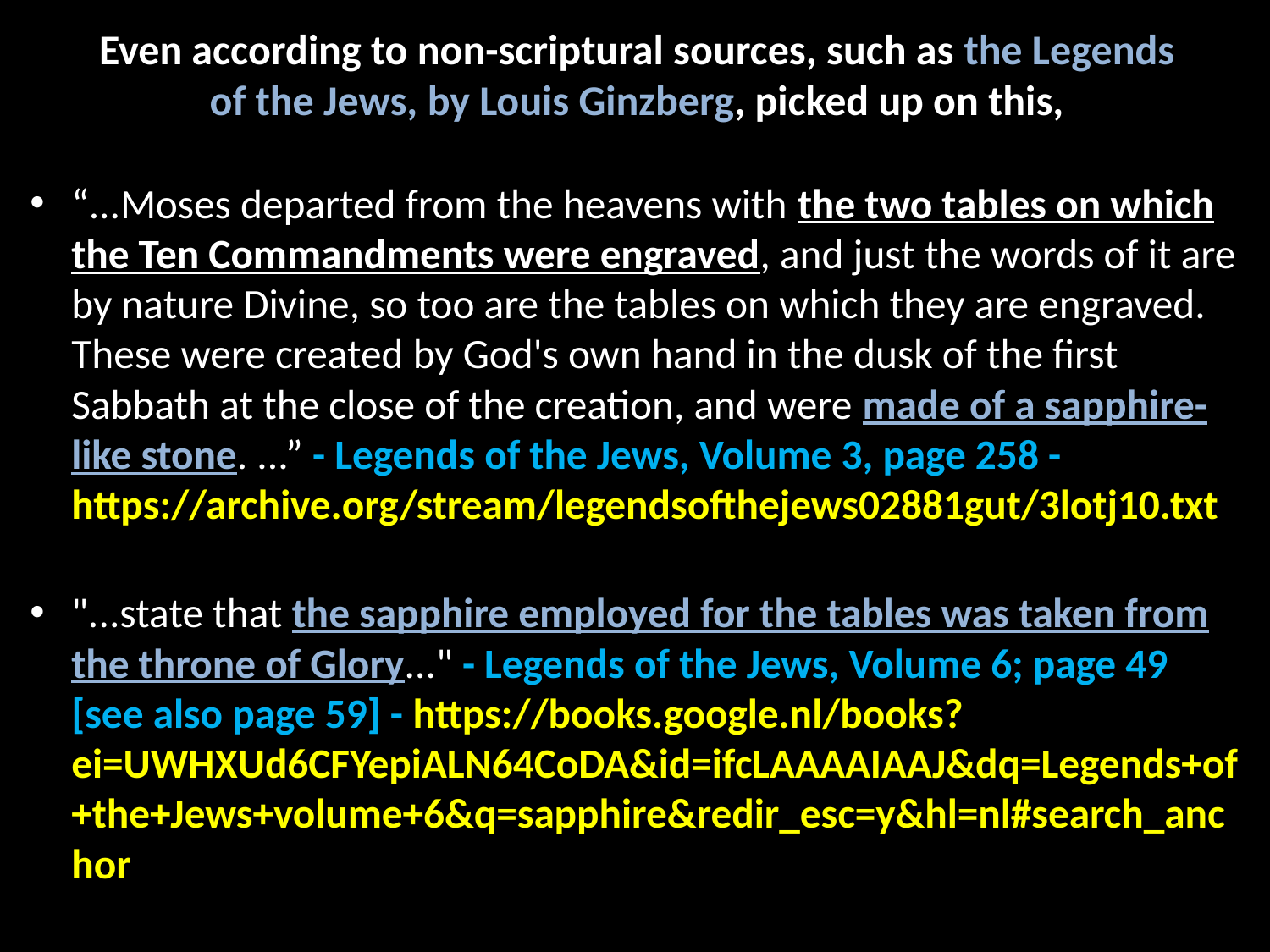

# Even according to non-scriptural sources, such as the Legends of the Jews, by Louis Ginzberg, picked up on this,
“...Moses departed from the heavens with the two tables on which the Ten Commandments were engraved, and just the words of it are by nature Divine, so too are the tables on which they are engraved. These were created by God's own hand in the dusk of the first Sabbath at the close of the creation, and were made of a sapphire-like stone. ...” - Legends of the Jews, Volume 3, page 258 - https://archive.org/stream/legendsofthejews02881gut/3lotj10.txt
"...state that the sapphire employed for the tables was taken from the throne of Glory..." - Legends of the Jews, Volume 6; page 49 [see also page 59] - https://books.google.nl/books?ei=UWHXUd6CFYepiALN64CoDA&id=ifcLAAAAIAAJ&dq=Legends+of+the+Jews+volume+6&q=sapphire&redir_esc=y&hl=nl#search_anchor